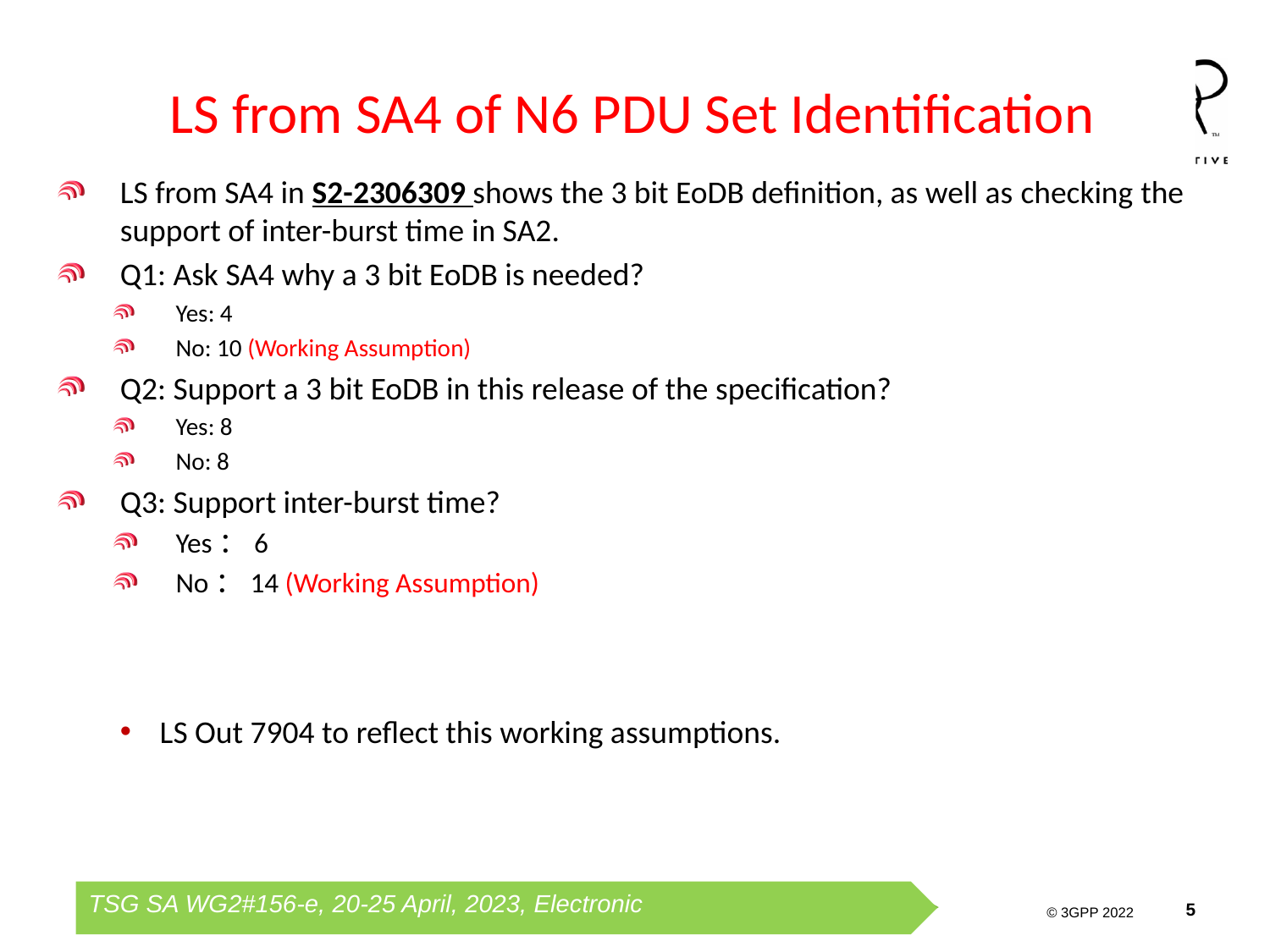

# LS from SA4 of N6 PDU Set Identification
LS from SA4 in S2-2306309 shows the 3 bit EoDB definition, as well as checking the support of inter-burst time in SA2.
Q1: Ask SA4 why a 3 bit EoDB is needed?
Yes: 4
No: 10 (Working Assumption)
Q2: Support a 3 bit EoDB in this release of the specification?
Yes: 8
No: 8
Q3: Support inter-burst time?
Yes：6
No：14 (Working Assumption)

LS Out 7904 to reflect this working assumptions.